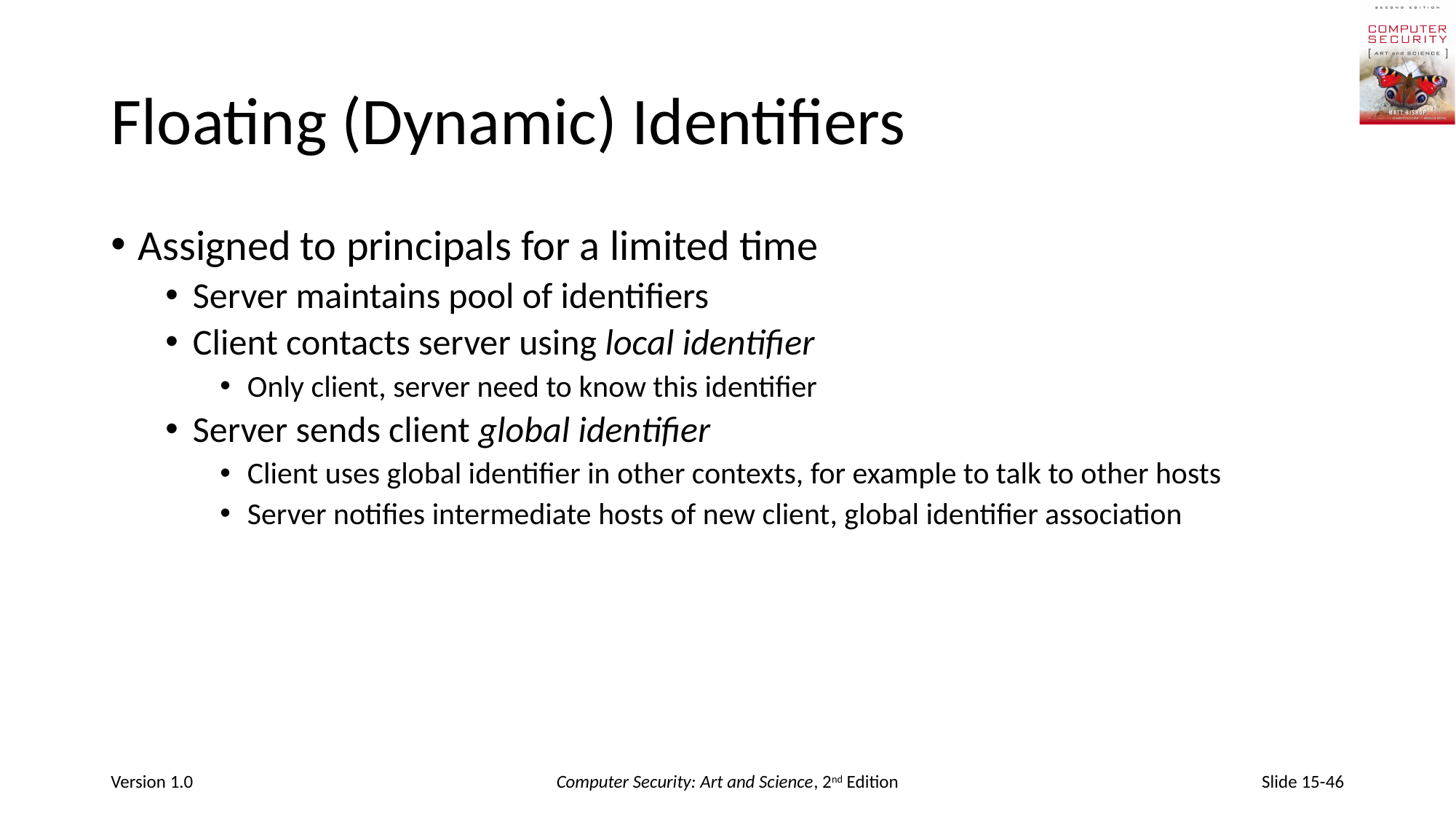

# Floating (Dynamic) Identifiers
Assigned to principals for a limited time
Server maintains pool of identifiers
Client contacts server using local identifier
Only client, server need to know this identifier
Server sends client global identifier
Client uses global identifier in other contexts, for example to talk to other hosts
Server notifies intermediate hosts of new client, global identifier association
Version 1.0
Computer Security: Art and Science, 2nd Edition
Slide 15-46